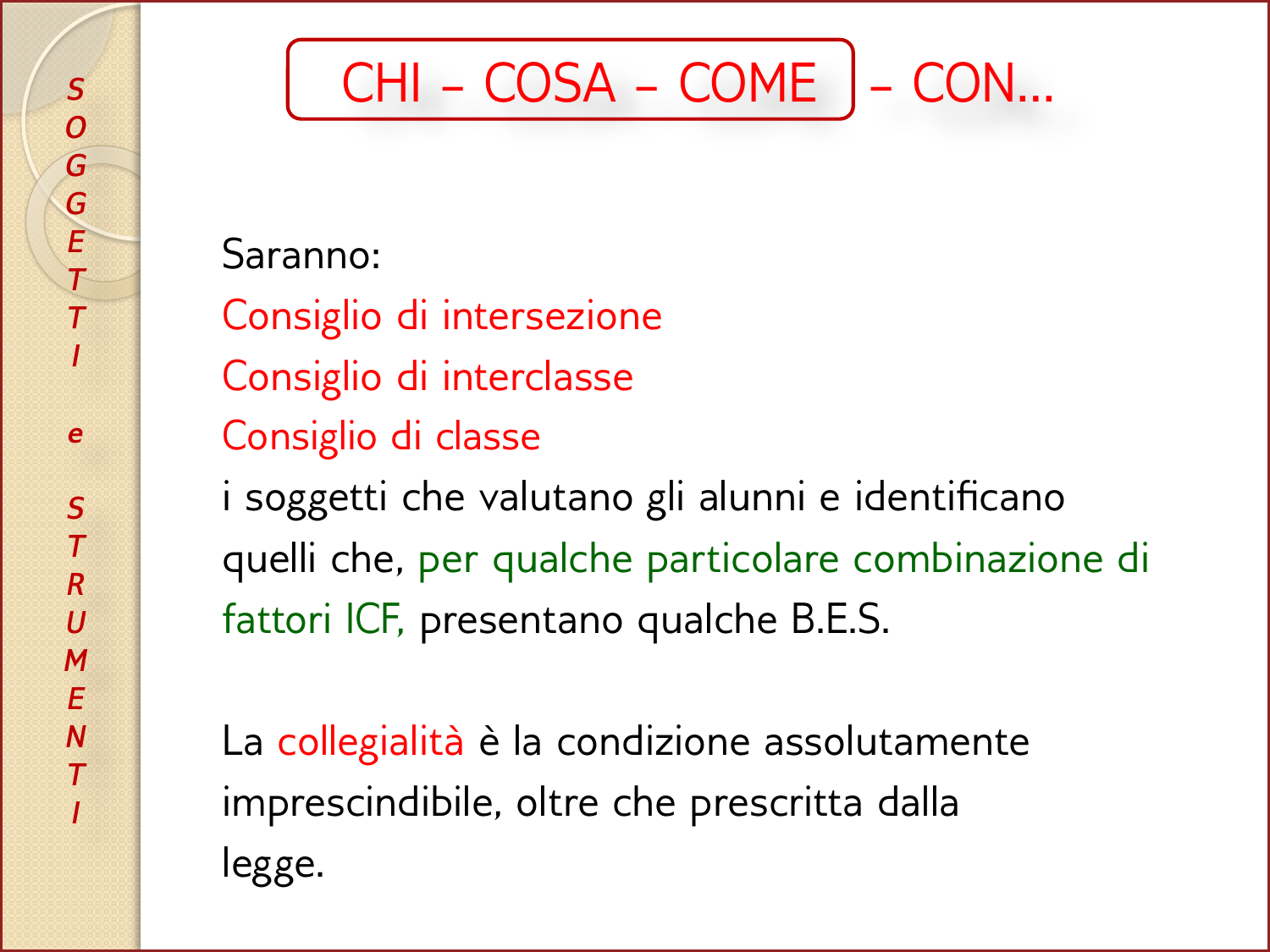

# CHI – COSA – COME   – CON…

S
O
G
G
E
T
T
I
e

S
T
R
U
M
E
N
T
I

Saranno:
Consiglio di intersezione
Consiglio di interclasse
Consiglio di classe
i soggetti che valutano gli alunni e identificano
quelli che, per qualche particolare combinazione di
fattori ICF, presentano qualche B.E.S.

La collegialità è la condizione assolutamente
imprescindibile, oltre che prescritta dalla
legge.